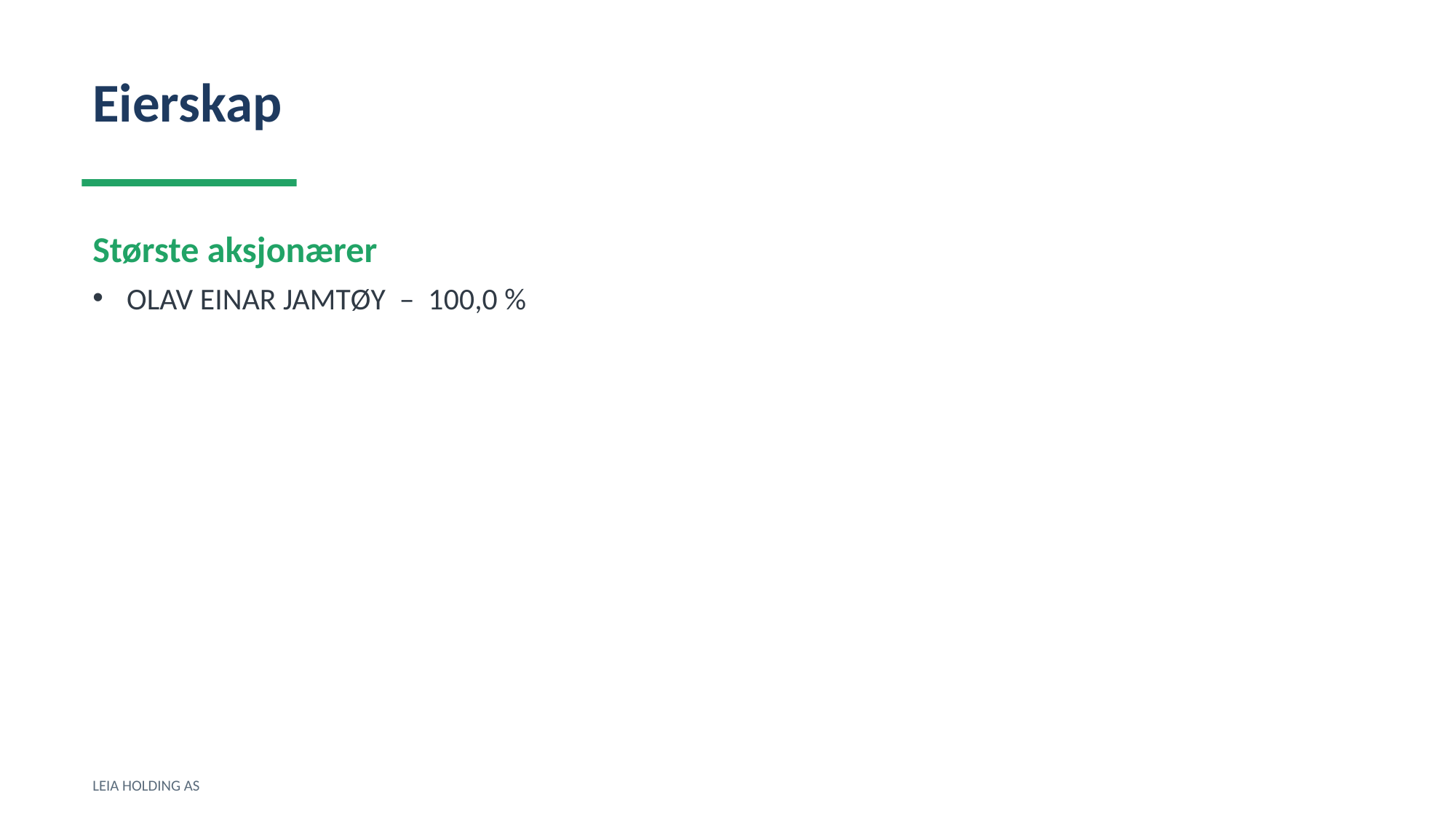

Eierskap

Største aksjonærer
OLAV EINAR JAMTØY  –  100,0 %
LEIA HOLDING AS